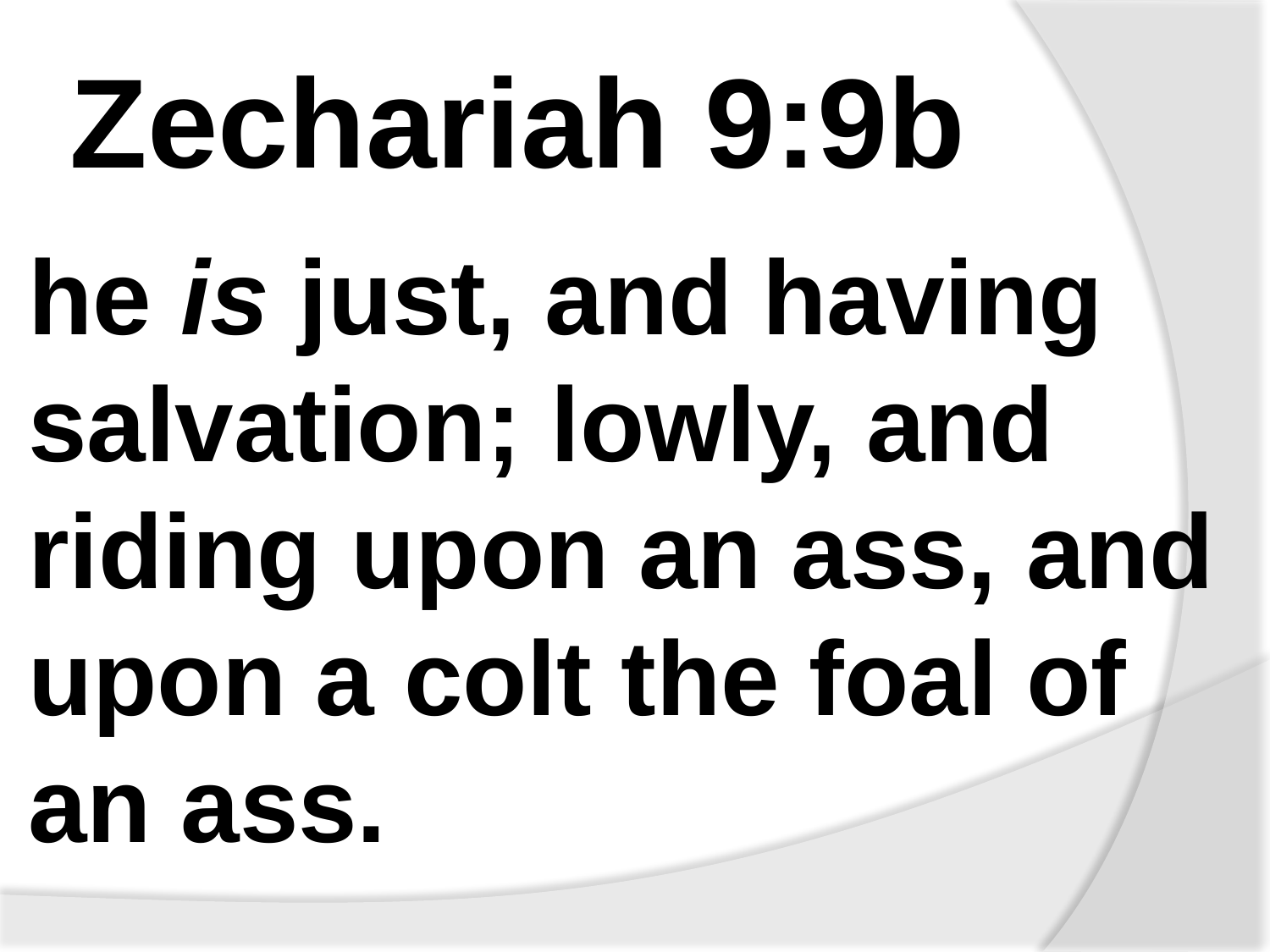

# Zechariah 9:9b
he is just, and having salvation; lowly, and riding upon an ass, and upon a colt the foal of an ass.